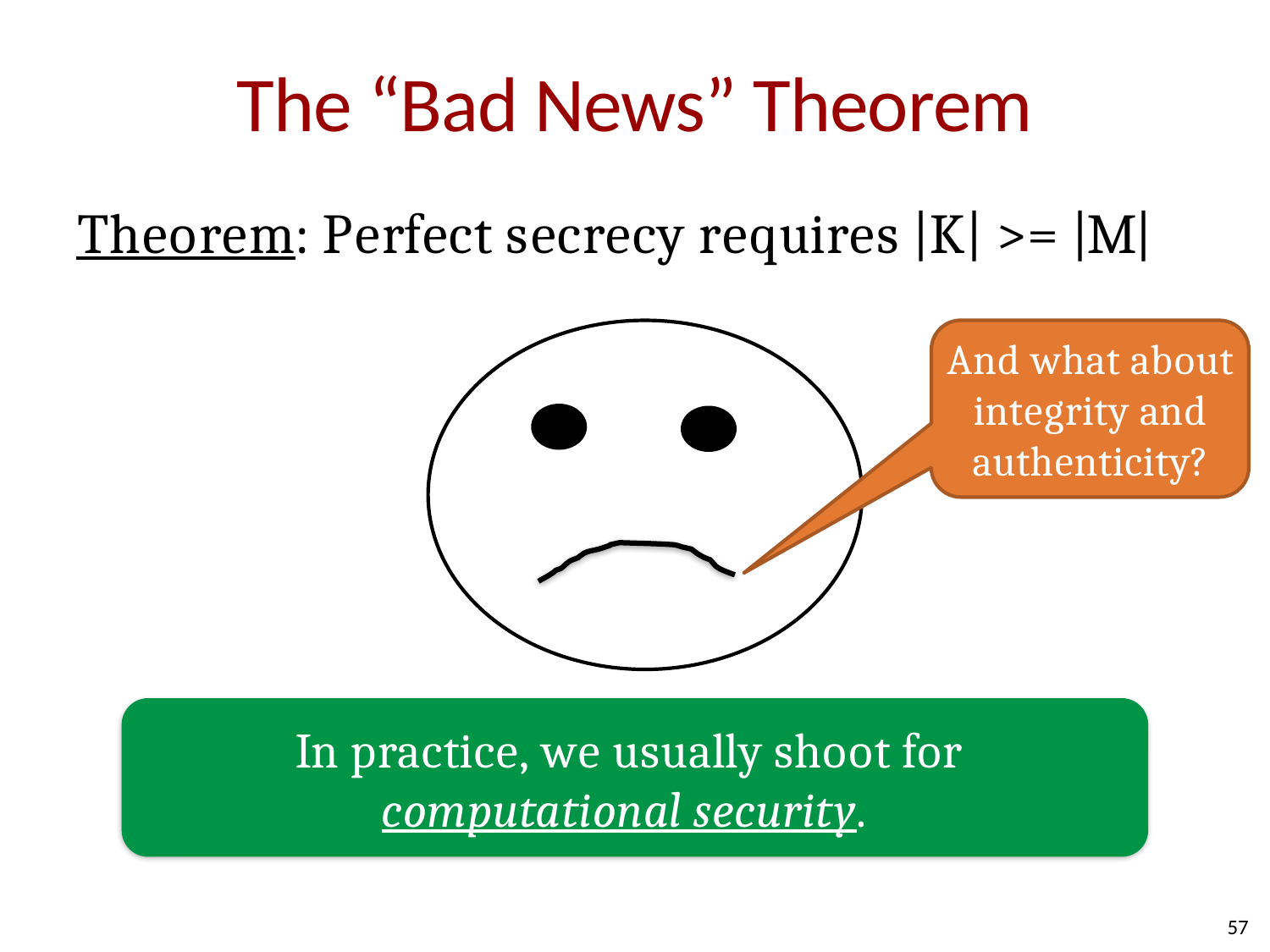

# The “Bad News” Theorem
Theorem: Perfect secrecy requires |K| >= |M|

And what about integrity and authenticity?
In practice, we usually shoot for
computational security.
57